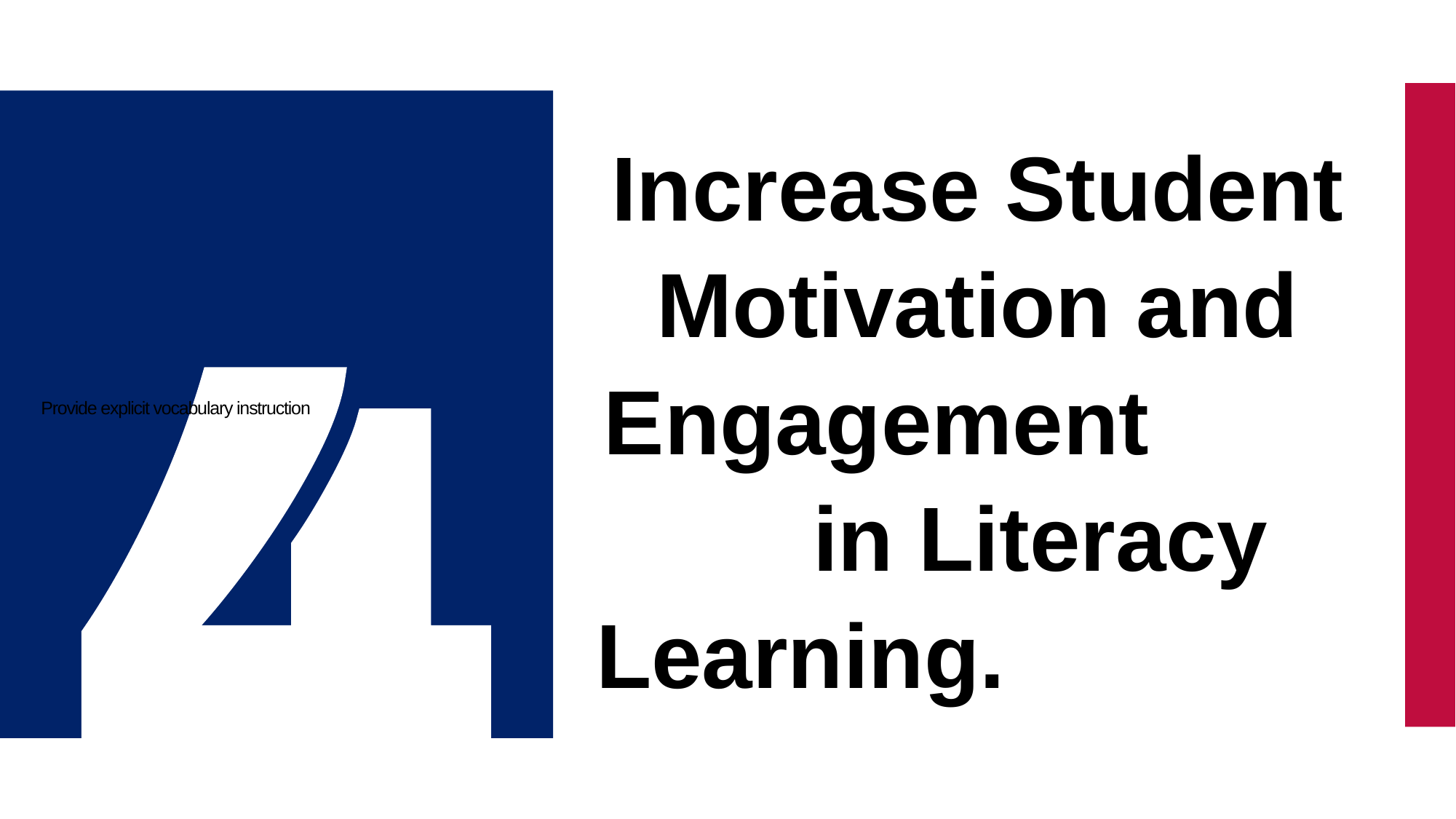

Provide explicit vocabulary instruction
4

Increase Student Motivation and Engagement              in Literacy Learning.